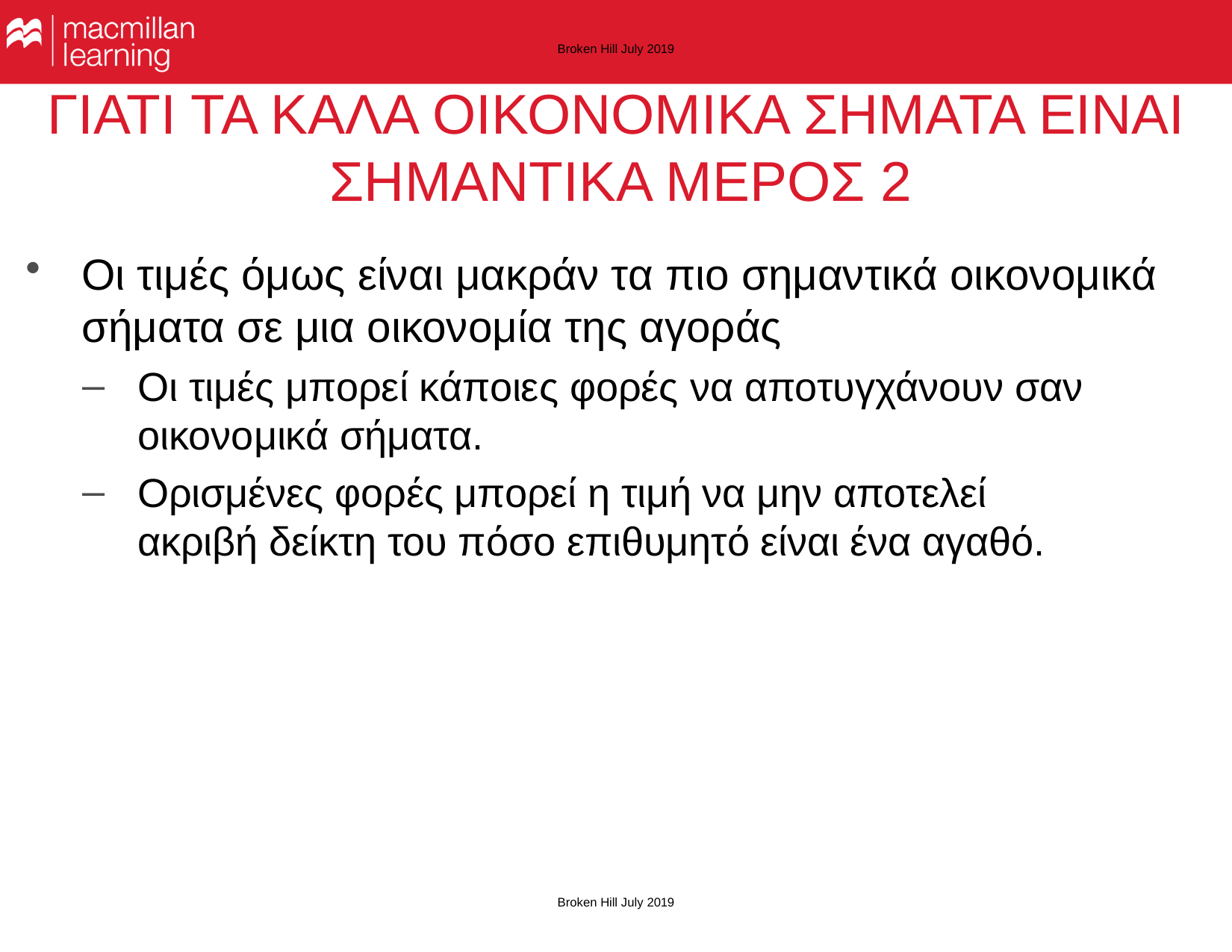

Broken Hill July 2019
# ΓΙΑΤΙ ΤΑ ΚΑΛΑ ΟΙΚΟΝΟΜΙΚΑ ΣΗΜΑΤΑ ΕΙΝΑΙ ΣΗΜΑΝΤΙΚΑ ΜΕΡΟΣ 2
Οι τιμές όμως είναι μακράν τα πιο σημαντικά οικονομικά σήματα σε μια οικονομία της αγοράς
Οι τιμές μπορεί κάποιες φορές να αποτυγχάνουν σαν οικονομικά σήματα.
Ορισμένες φορές μπορεί η τιμή να μην αποτελεί ακριβή δείκτη του πόσο επιθυμητό είναι ένα αγαθό.
Broken Hill July 2019